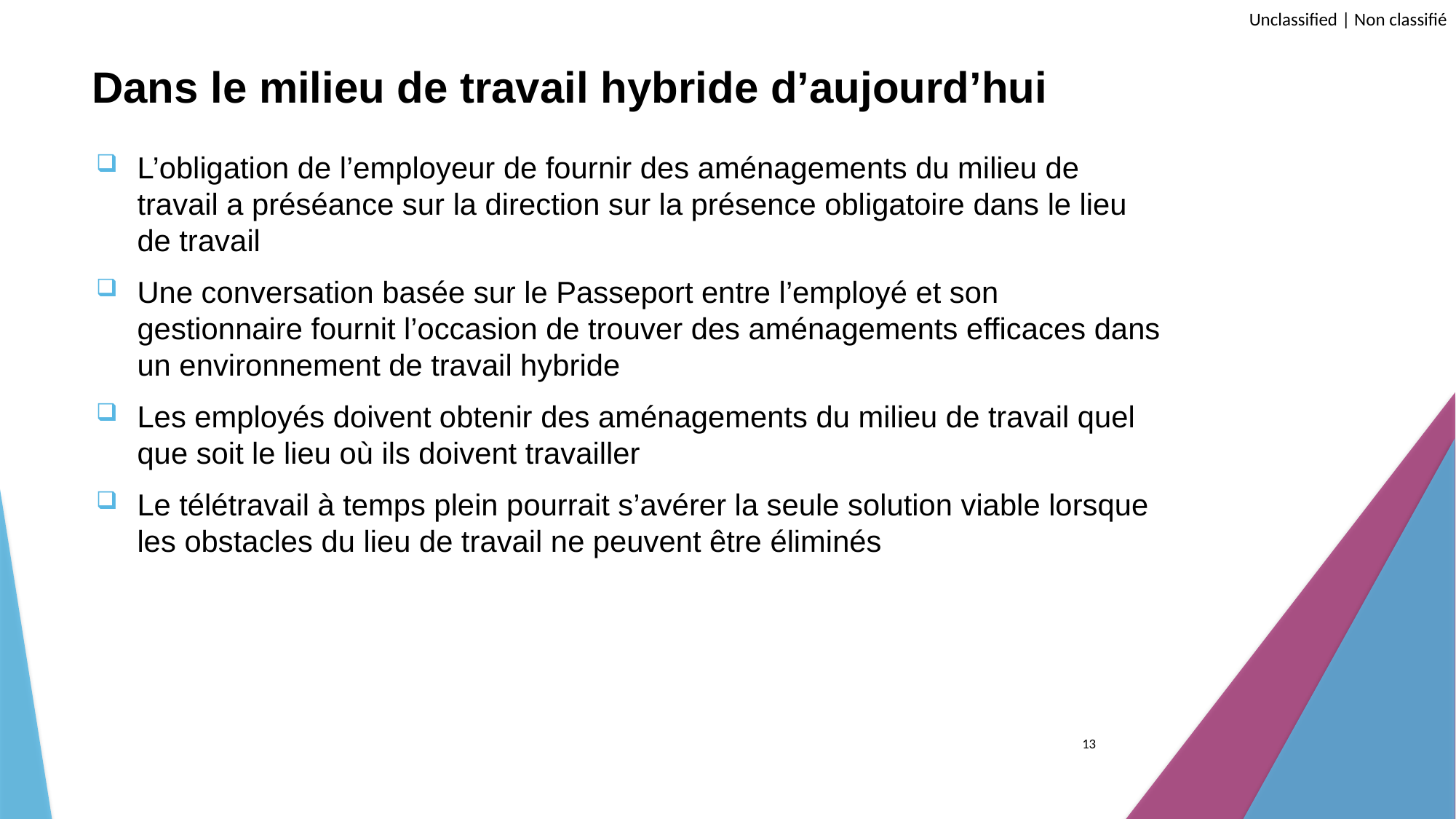

# Dans le milieu de travail hybride d’aujourd’hui
L’obligation de l’employeur de fournir des aménagements du milieu de travail a préséance sur la direction sur la présence obligatoire dans le lieu de travail
Une conversation basée sur le Passeport entre l’employé et son gestionnaire fournit l’occasion de trouver des aménagements efficaces dans un environnement de travail hybride
Les employés doivent obtenir des aménagements du milieu de travail quel que soit le lieu où ils doivent travailler
Le télétravail à temps plein pourrait s’avérer la seule solution viable lorsque les obstacles du lieu de travail ne peuvent être éliminés
13